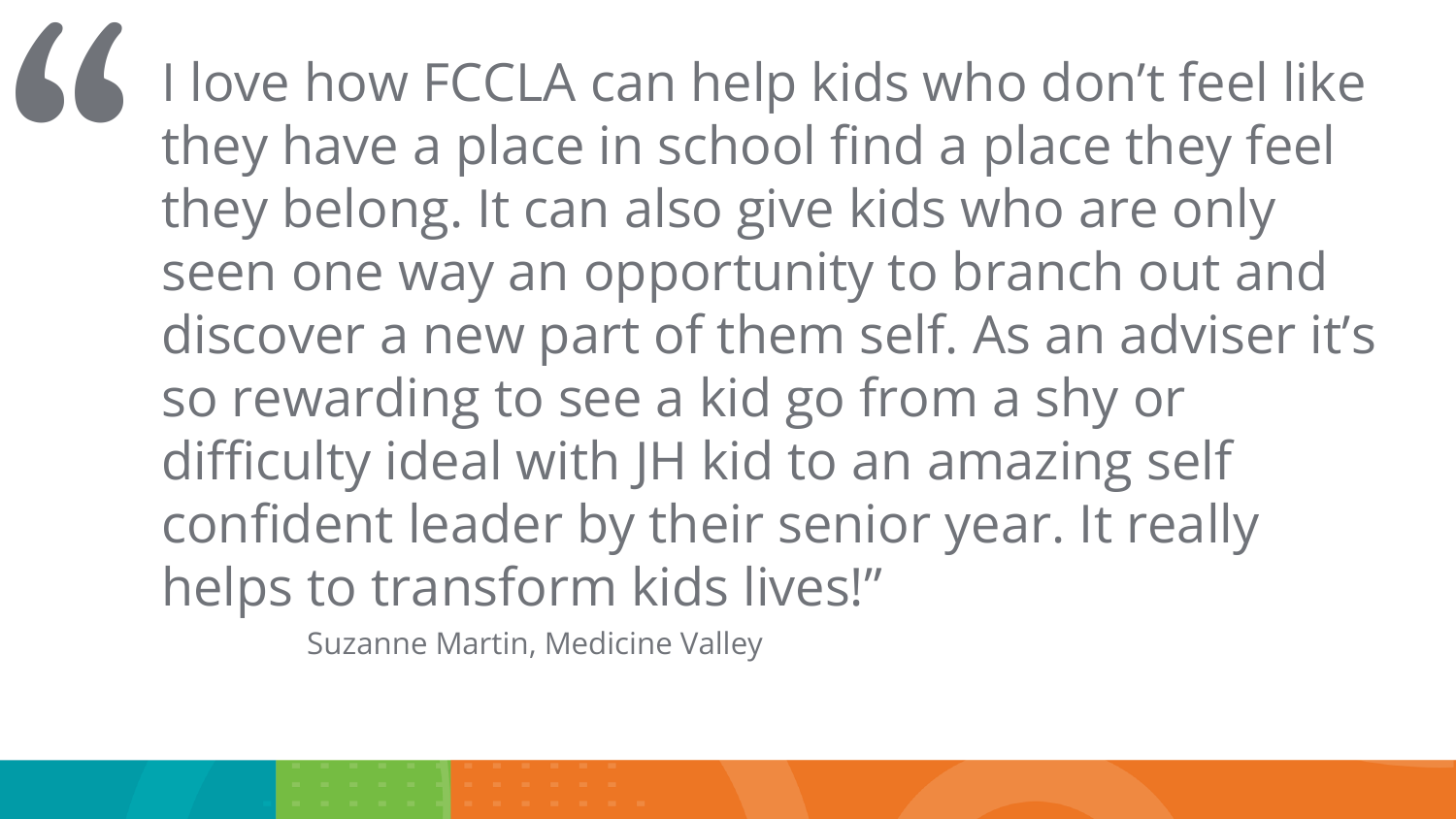

“
I love how FCCLA can help kids who don’t feel like they have a place in school find a place they feel they belong. It can also give kids who are only seen one way an opportunity to branch out and discover a new part of them self. As an adviser it’s so rewarding to see a kid go from a shy or difficulty ideal with JH kid to an amazing self confident leader by their senior year. It really helps to transform kids lives!”
	Suzanne Martin, Medicine Valley